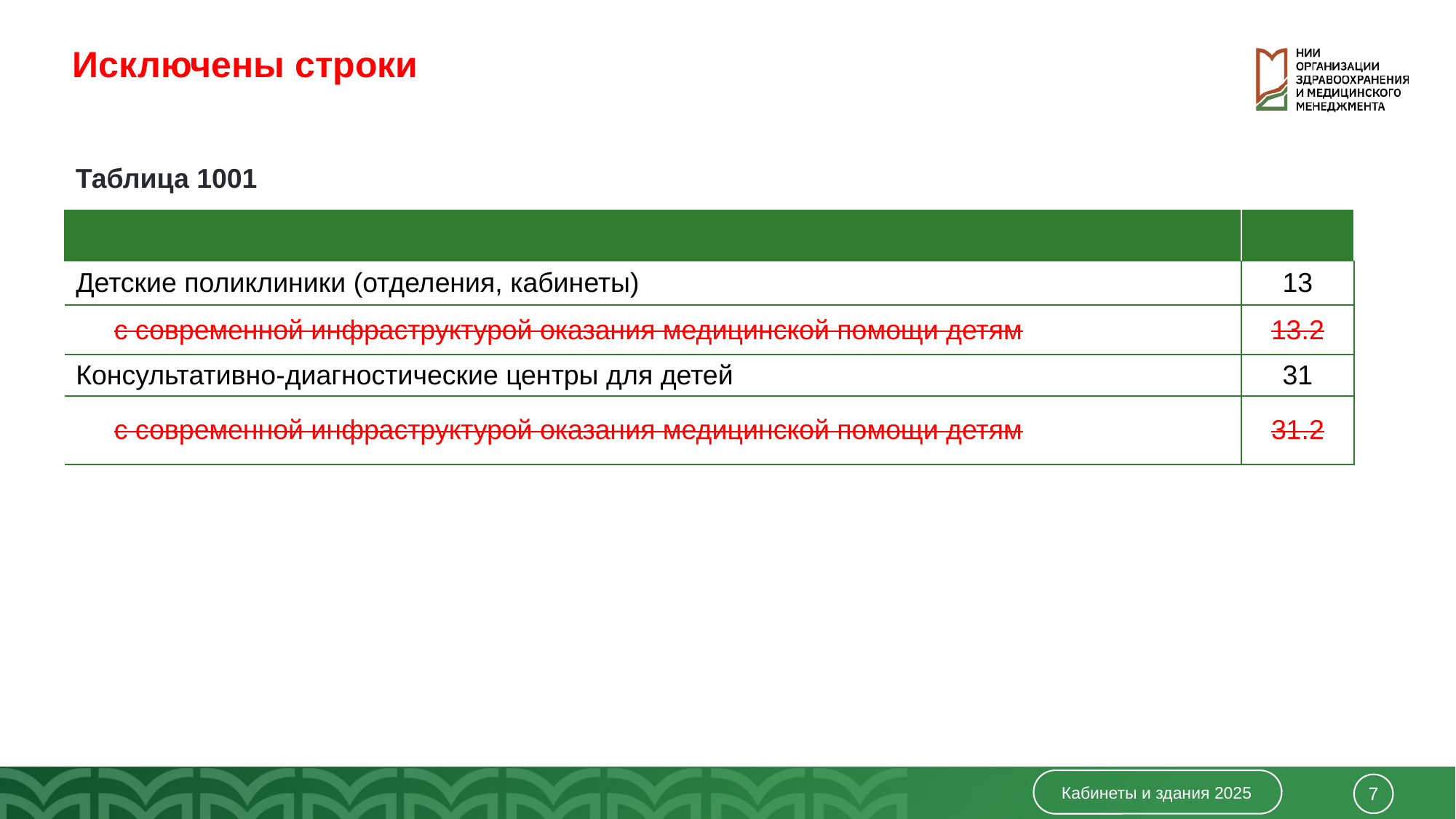

Исключены строки
Таблица 1001
|  |  |
| --- | --- |
| Детские поликлиники (отделения, кабинеты) | 13 |
| с современной инфраструктурой оказания медицинской помощи детям | 13.2 |
| Консультативно-диагностические центры для детей | 31 |
| с современной инфраструктурой оказания медицинской помощи детям | 31.2 |
Кабинеты и здания 2025